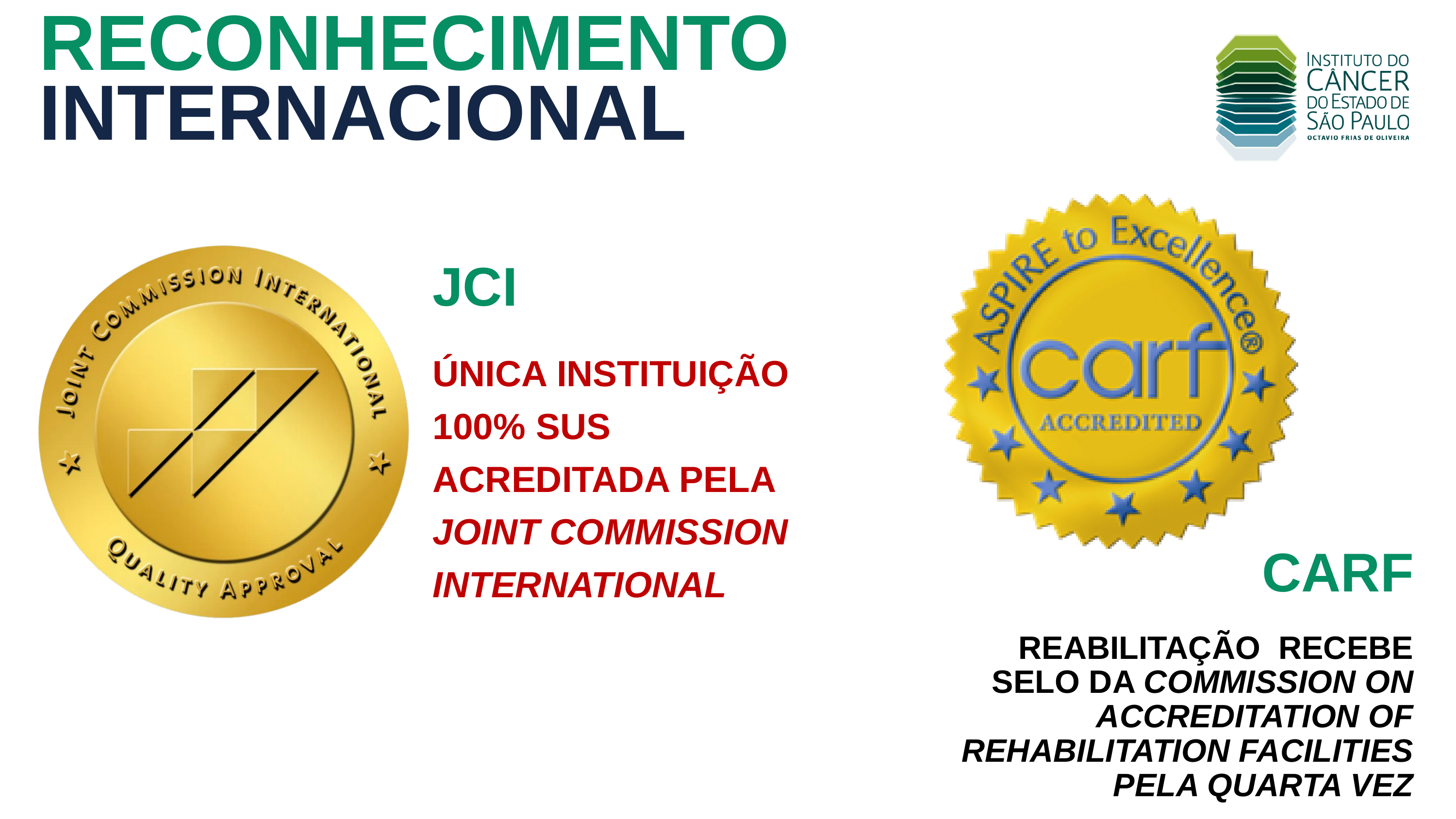

RECONHECIMENTO
INTERNACIONAL

JCI
ÚNICA INSTITUIÇÃO 100% SUS ACREDITADA PELA JOINT COMMISSION INTERNATIONAL
CARF
REABILITAÇÃO  RECEBE SELO DA COMMISSION ON ACCREDITATION OF REHABILITATION FACILITIES PELA QUARTA VEZ